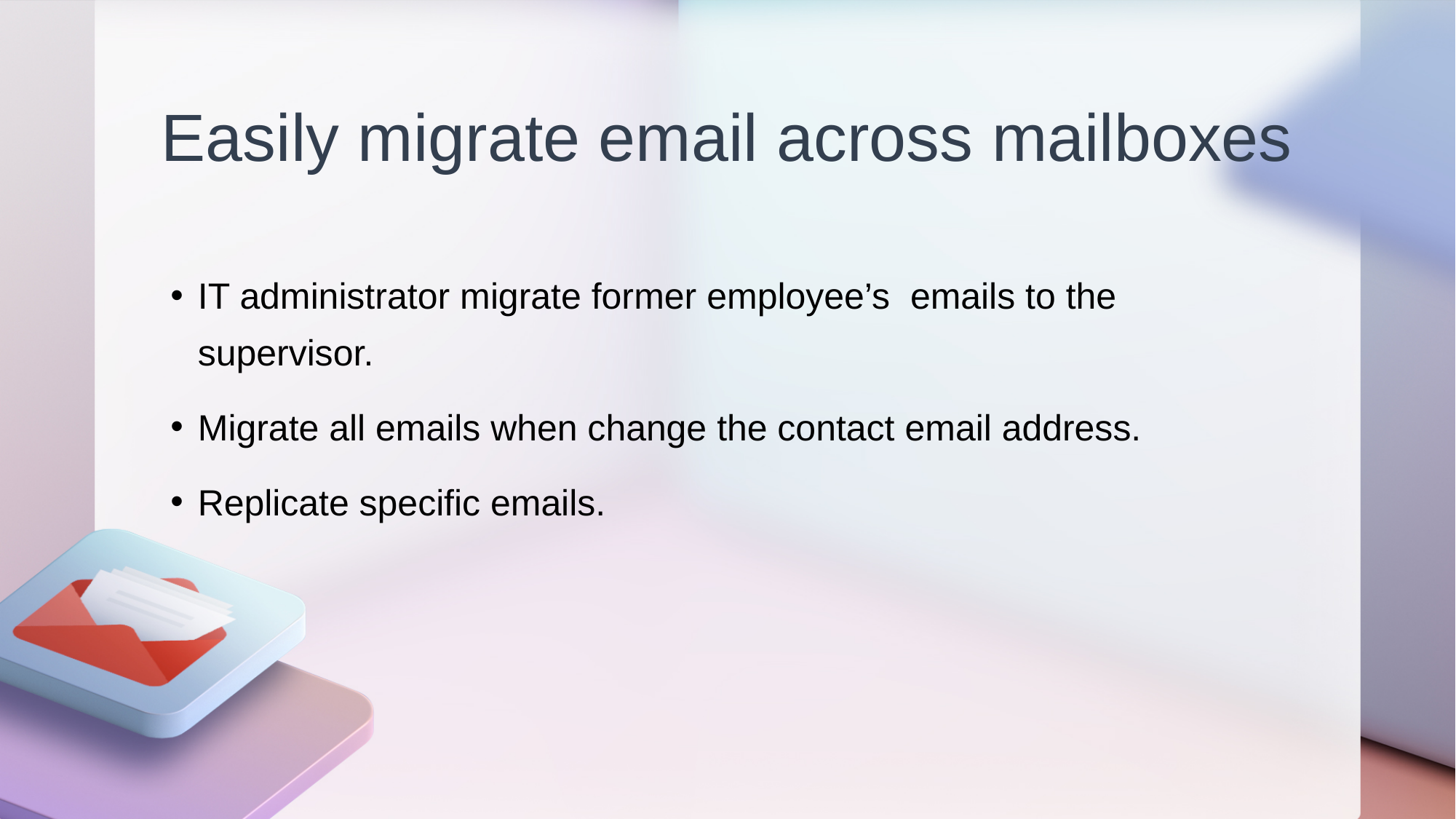

# Easily migrate email across mailboxes
IT administrator migrate former employee’s  emails to the supervisor.
Migrate all emails when change the contact email address.
Replicate specific emails.